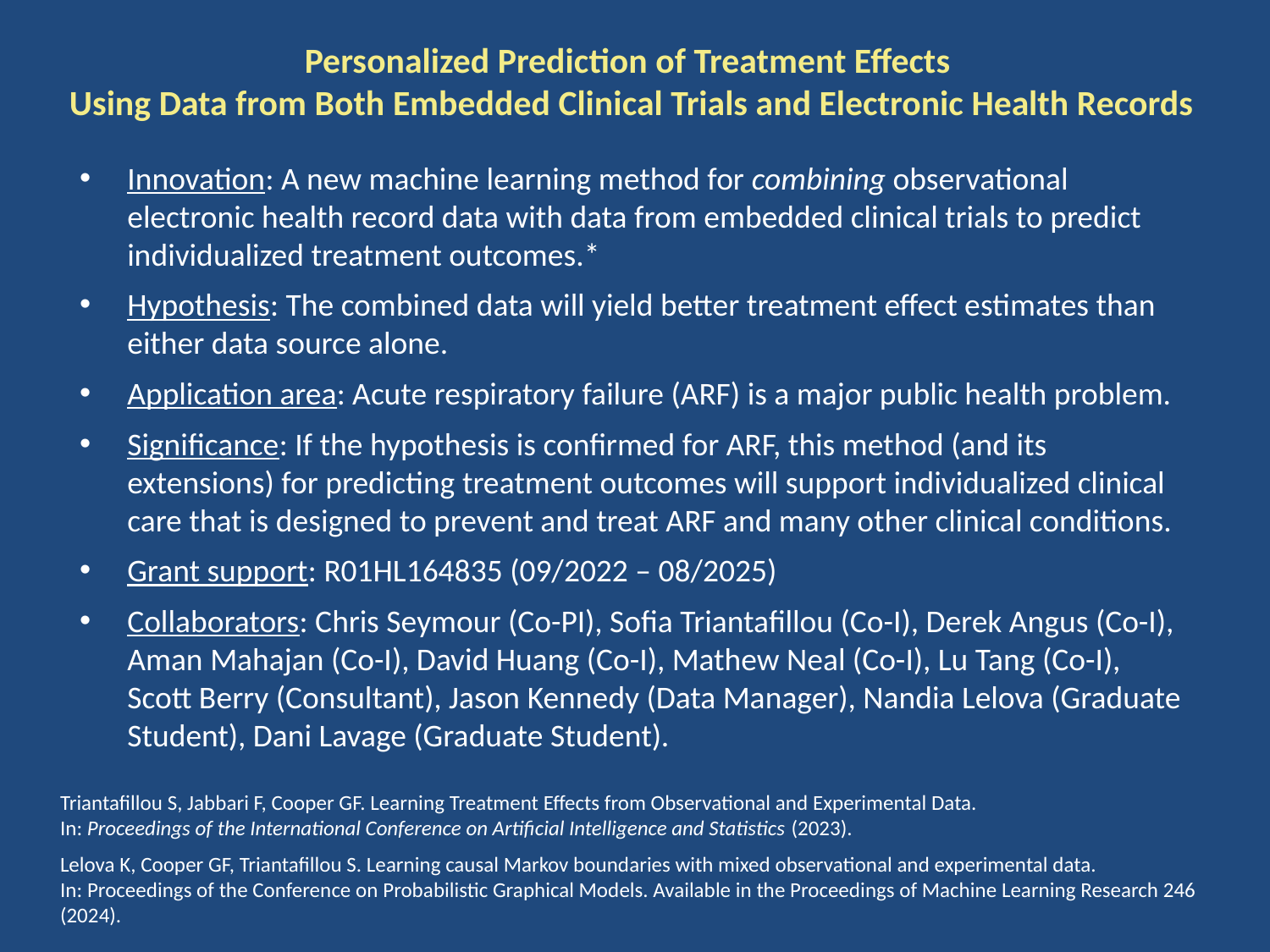

Personalized Prediction of Treatment Effects
Using Data from Both Embedded Clinical Trials and Electronic Health Records
Innovation: A new machine learning method for combining observational electronic health record data with data from embedded clinical trials to predict individualized treatment outcomes.*
Hypothesis: The combined data will yield better treatment effect estimates than either data source alone.
Application area: Acute respiratory failure (ARF) is a major public health problem.
Significance: If the hypothesis is confirmed for ARF, this method (and its extensions) for predicting treatment outcomes will support individualized clinical care that is designed to prevent and treat ARF and many other clinical conditions.
Grant support: R01HL164835 (09/2022 – 08/2025)
Collaborators: Chris Seymour (Co-PI), Sofia Triantafillou (Co-I), Derek Angus (Co-I), Aman Mahajan (Co-I), David Huang (Co-I), Mathew Neal (Co-I), Lu Tang (Co-I), Scott Berry (Consultant), Jason Kennedy (Data Manager), Nandia Lelova (Graduate Student), Dani Lavage (Graduate Student).

Triantafillou S, Jabbari F, Cooper GF. Learning Treatment Effects from Observational and Experimental Data.
In: Proceedings of the International Conference on Artificial Intelligence and Statistics (2023).
Lelova K, Cooper GF, Triantafillou S. Learning causal Markov boundaries with mixed observational and experimental data.
In: Proceedings of the Conference on Probabilistic Graphical Models. Available in the Proceedings of Machine Learning Research 246 (2024).